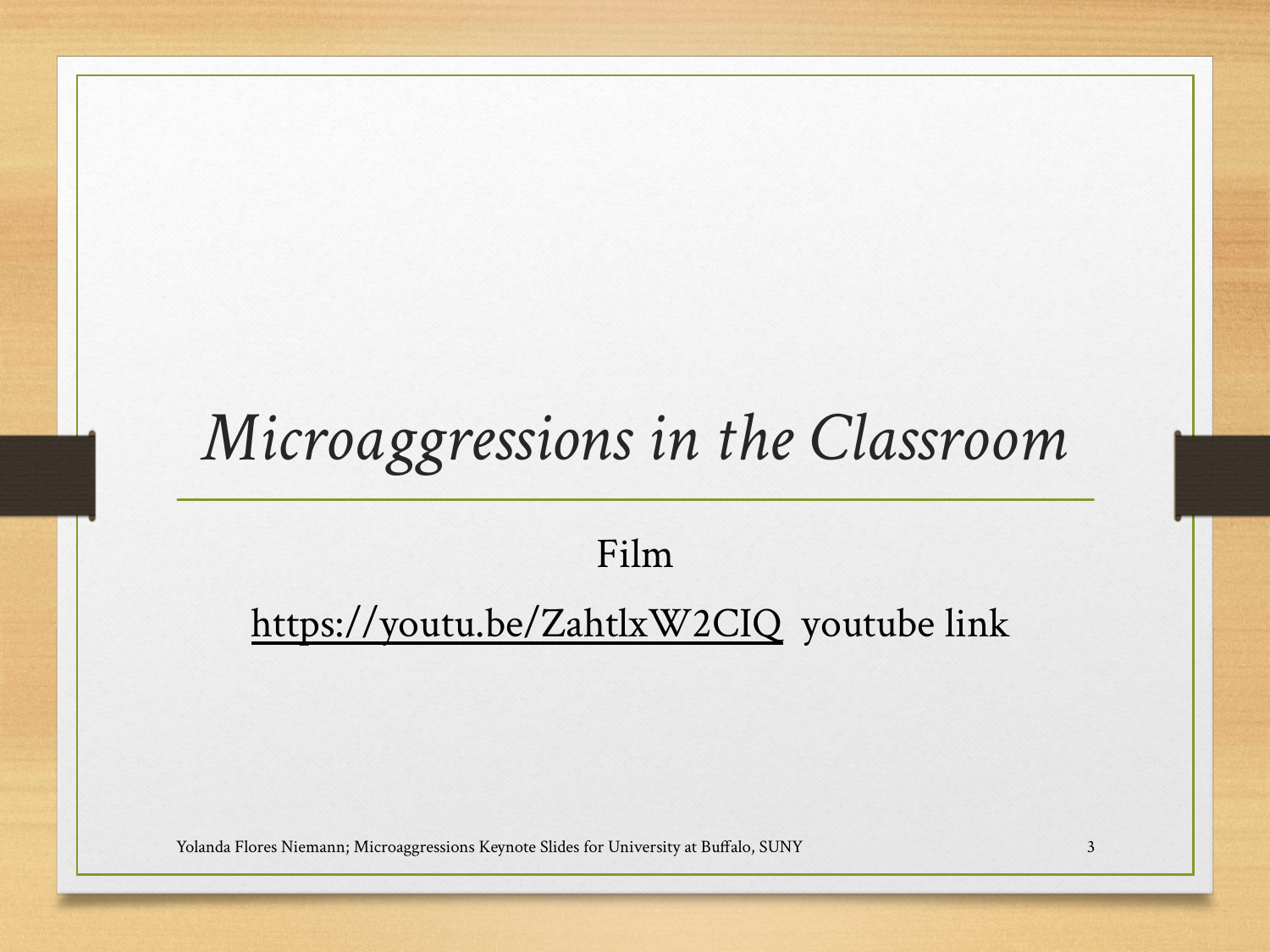

# Microaggressions in the Classroom
Film
https://youtu.be/ZahtlxW2CIQ  youtube link
Yolanda Flores Niemann; Microaggressions Keynote Slides for University at Buffalo, SUNY
3